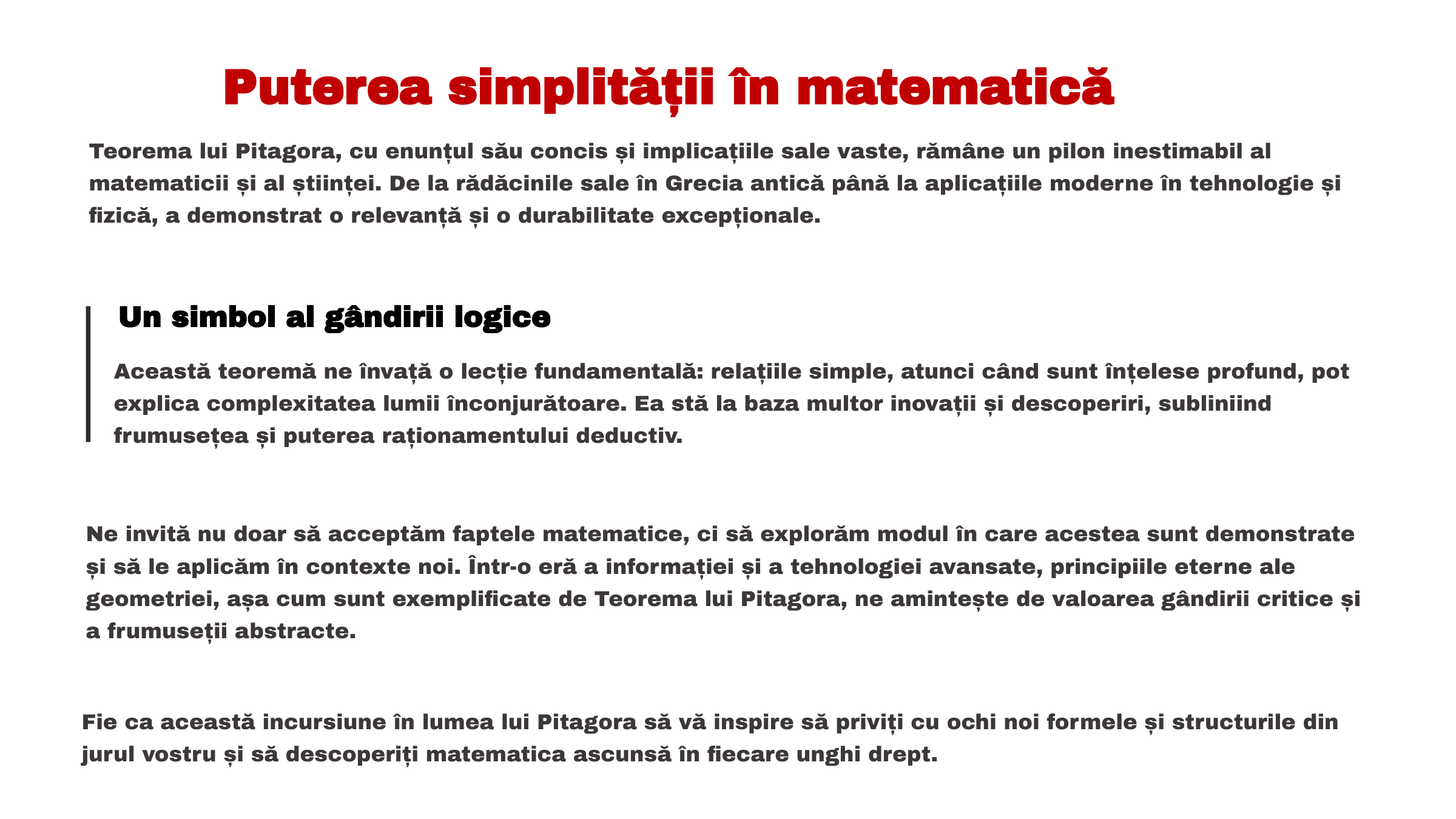

Puterea simplității în matematică
Teorema lui Pitagora, cu enunțul său concis și implicațiile sale vaste, rămâne un pilon inestimabil al matematicii și al științei. De la rădăcinile sale în Grecia antică până la aplicațiile moderne în tehnologie și fizică, a demonstrat o relevanță și o durabilitate excepționale.
Un simbol al gândirii logice

Această teoremă ne învață o lecție fundamentală: relațiile simple, atunci când sunt înțelese profund, pot explica complexitatea lumii înconjurătoare. Ea stă la baza multor inovații și descoperiri, subliniind frumusețea și puterea raționamentului deductiv.
Ne invită nu doar să acceptăm faptele matematice, ci să explorăm modul în care acestea sunt demonstrate și să le aplicăm în contexte noi. Într-o eră a informației și a tehnologiei avansate, principiile eterne ale geometriei, așa cum sunt exemplificate de Teorema lui Pitagora, ne amintește de valoarea gândirii critice și a frumuseții abstracte.
Fie ca această incursiune în lumea lui Pitagora să vă inspire să priviți cu ochi noi formele și structurile din jurul vostru și să descoperiți matematica ascunsă în fiecare unghi drept.